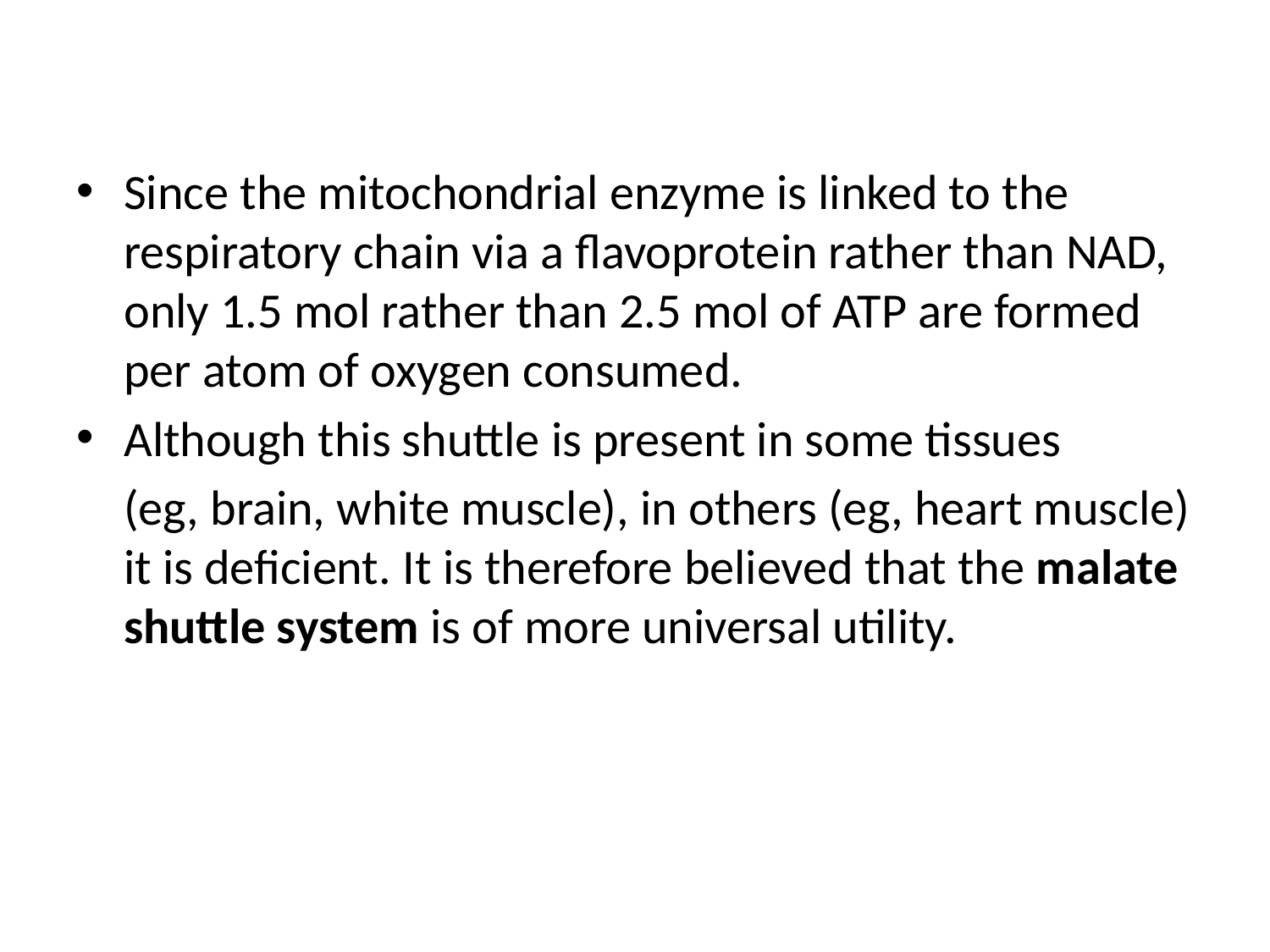

# .

Since the mitochondrial enzyme is linked to the respiratory chain via a flavoprotein rather than NAD, only 1.5 mol rather than 2.5 mol of ATP are formed per atom of oxygen consumed.
Although this shuttle is present in some tissues
	(eg, brain, white muscle), in others (eg, heart muscle) it is deficient. It is therefore believed that the malate shuttle system is of more universal utility.